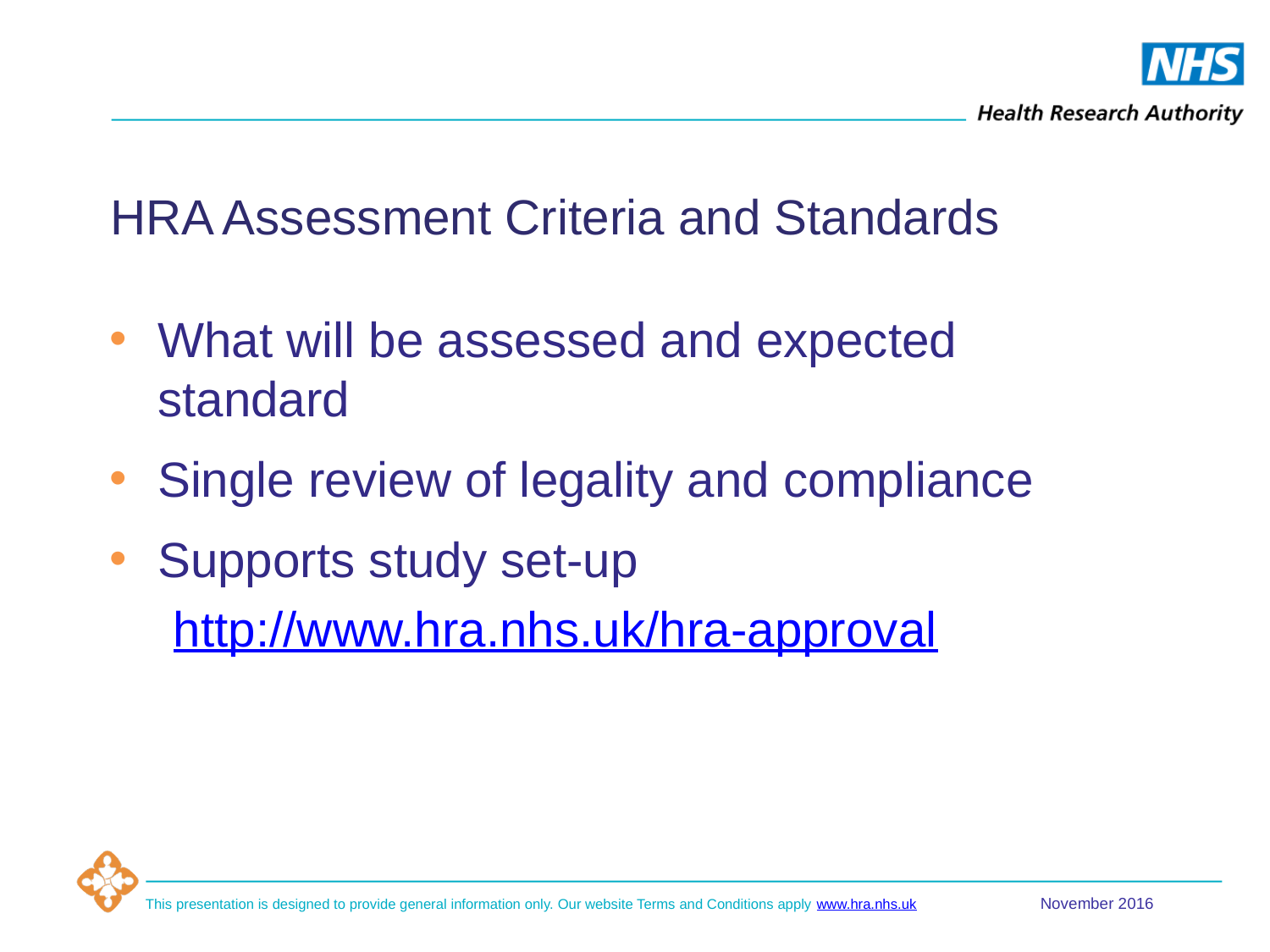

# HRA Assessment Criteria and Standards
What will be assessed and expected standard
Single review of legality and compliance
Supports study set-up
http://www.hra.nhs.uk/hra-approval

November 2016